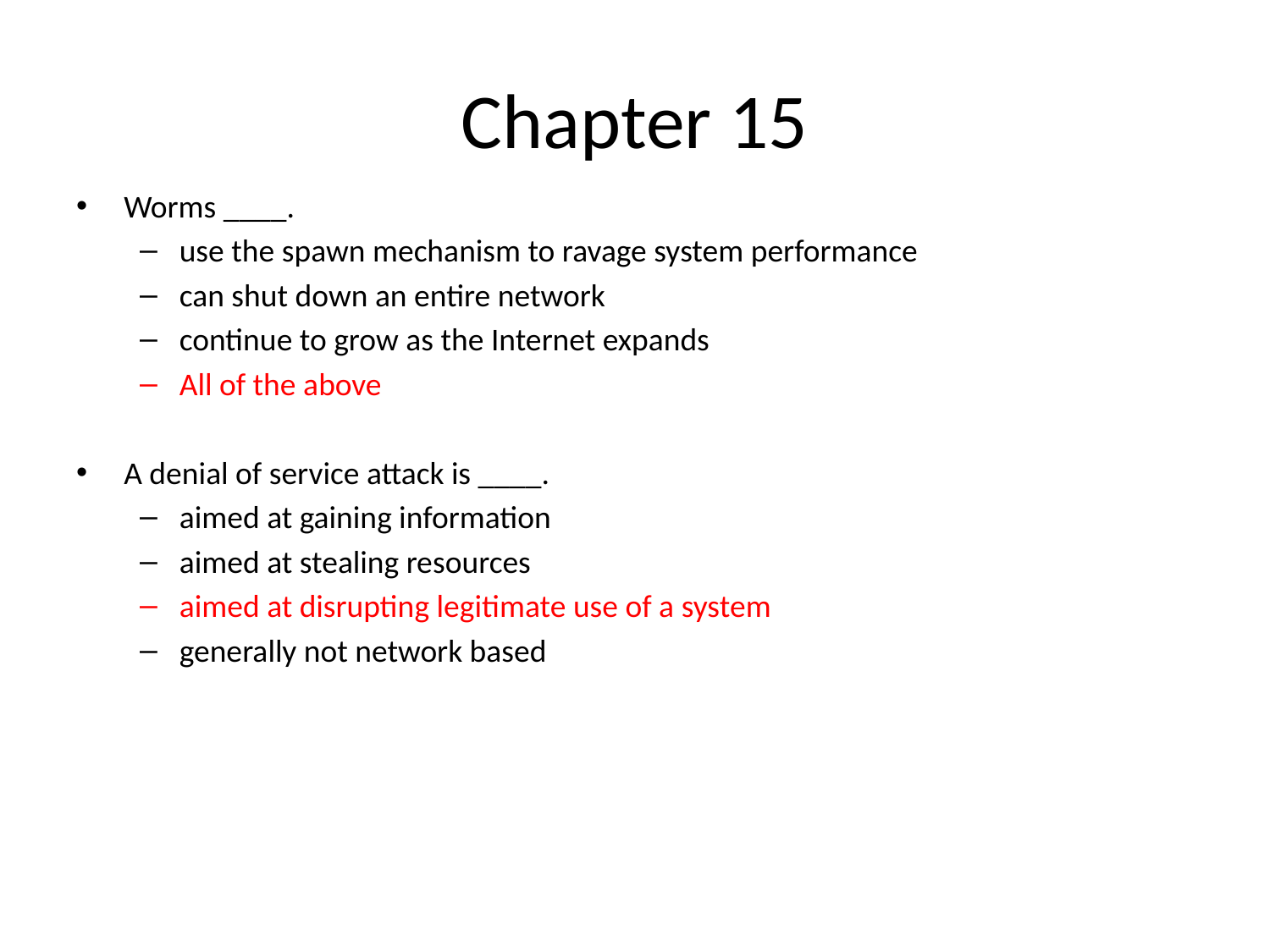

# Chapter 15
Worms ____.
use the spawn mechanism to ravage system performance
can shut down an entire network
continue to grow as the Internet expands
All of the above

A denial of service attack is ____.
aimed at gaining information
aimed at stealing resources
aimed at disrupting legitimate use of a system
generally not network based